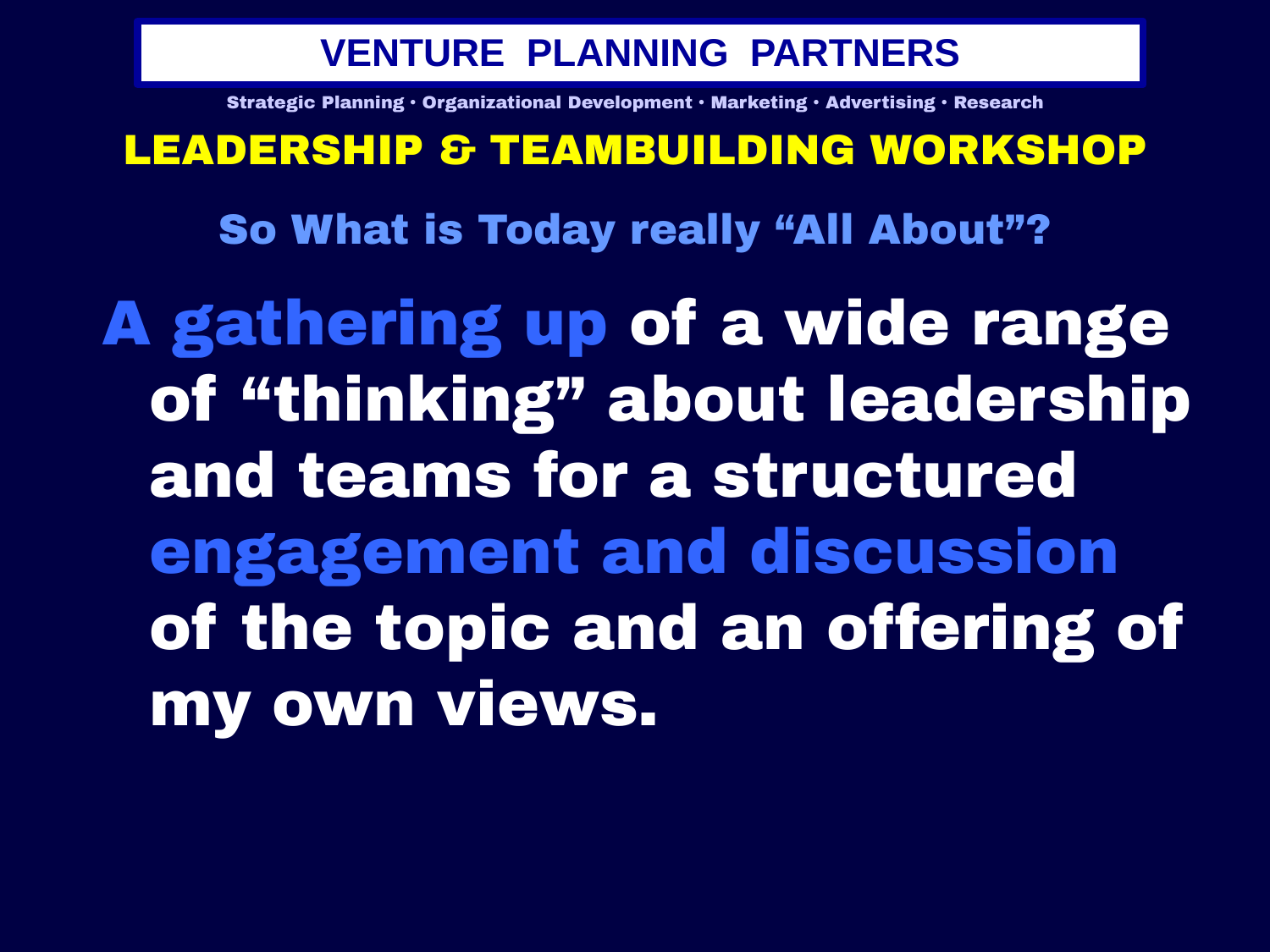

# So What is Today really “All About”?
A gathering up of a wide range of “thinking” about leadership and teams for a structured engagement and discussion of the topic and an offering of my own views.